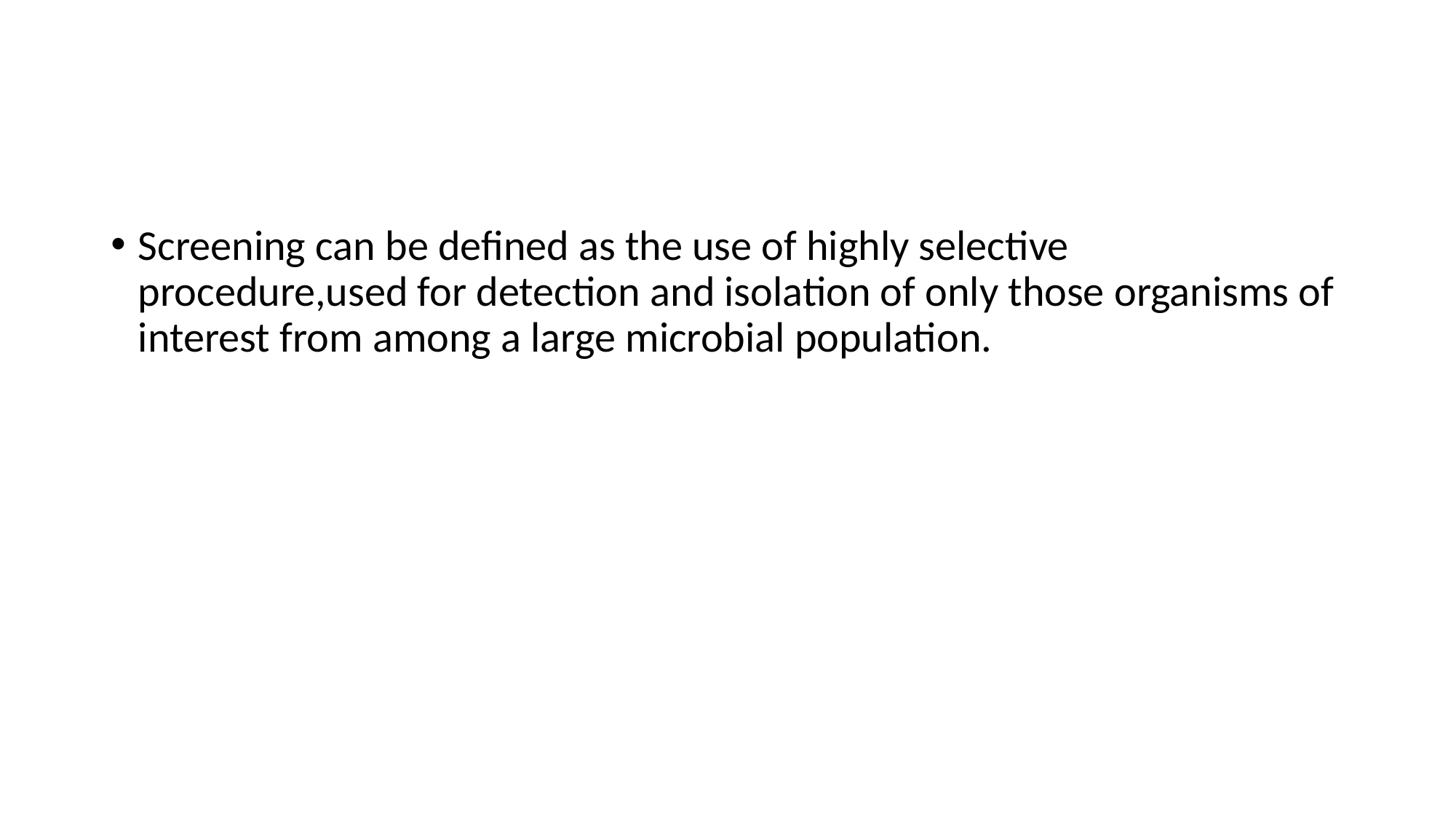

Screening can be defined as the use of highly selective procedure,used for detection and isolation of only those organisms of interest from among a large microbial population.